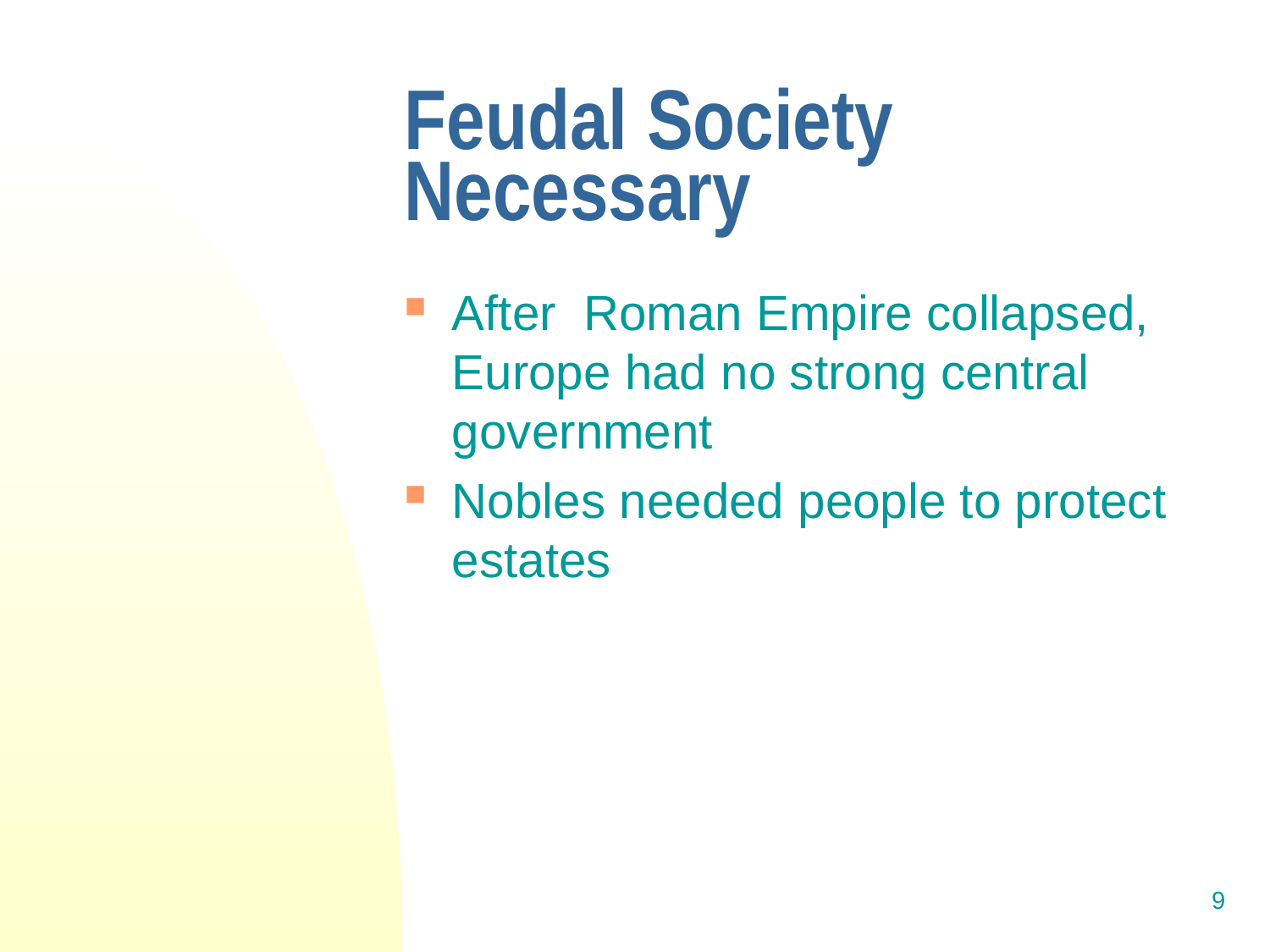

# Feudal Society Necessary
After  Roman Empire collapsed, Europe had no strong central government
Nobles needed people to protect estates
9